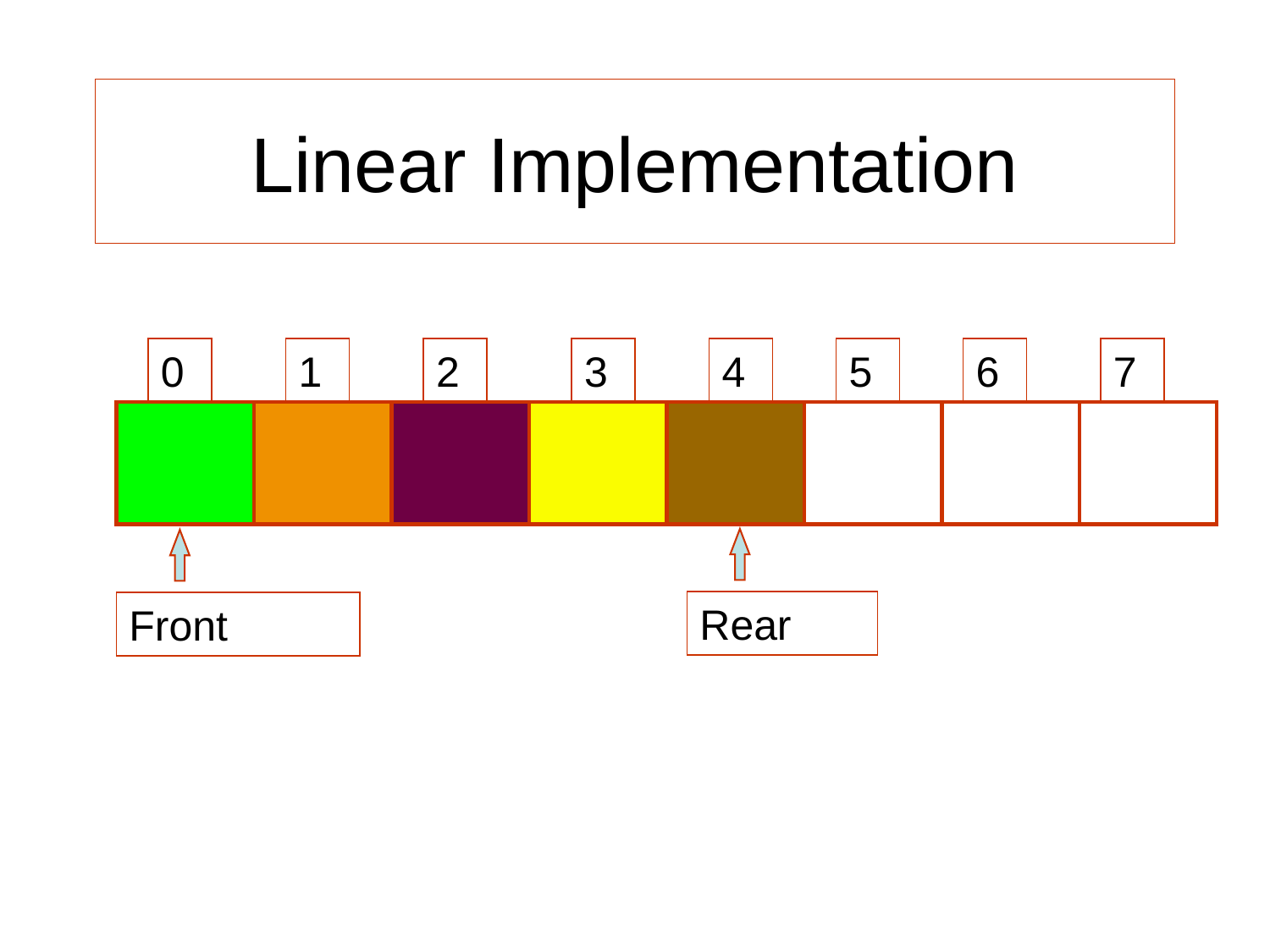

# Linear Implementation
0
1
2
3
4
5
6
7

Rear
Front